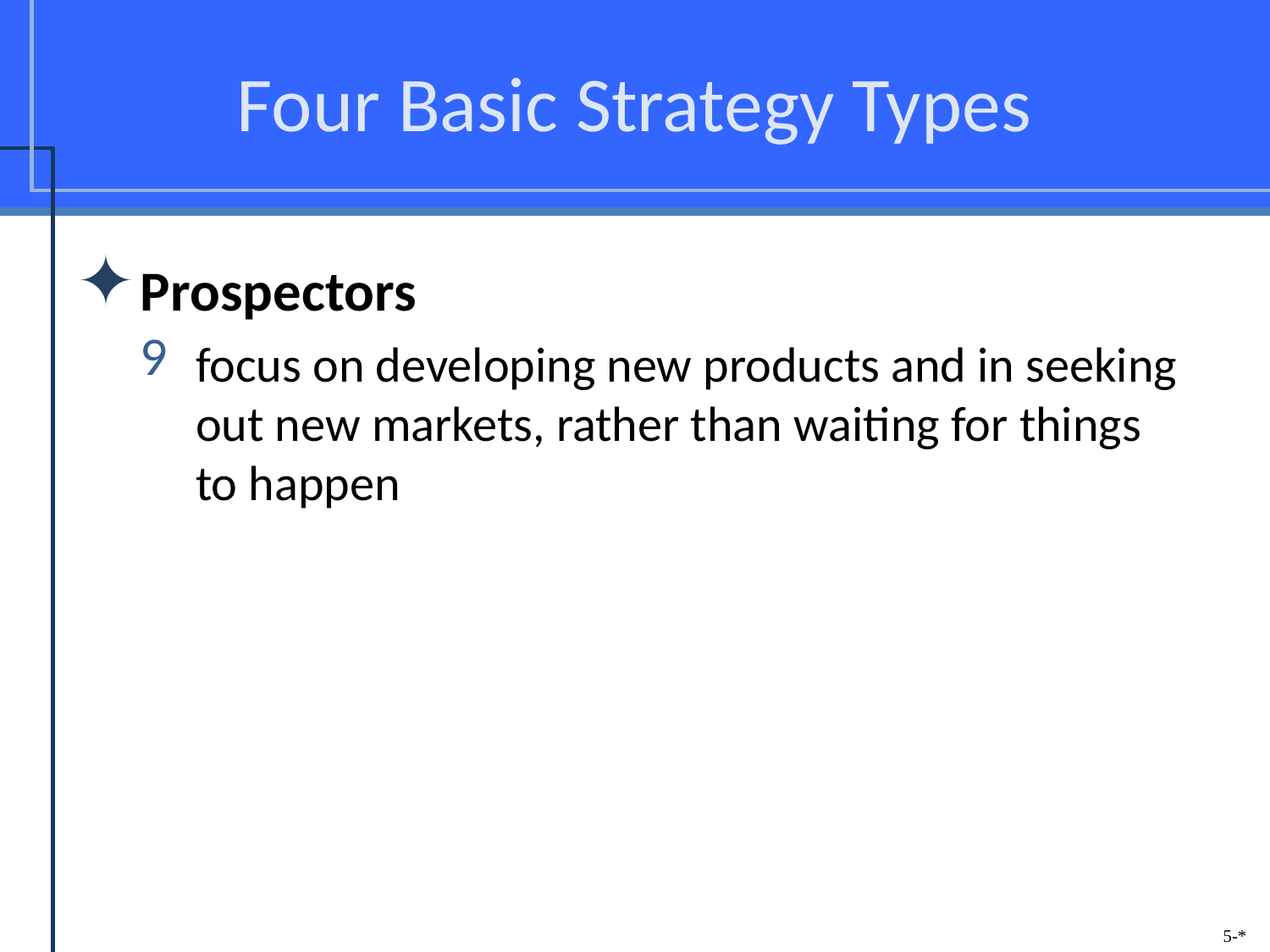

# Four Basic Strategy Types
Prospectors
focus on developing new products and in seeking out new markets, rather than waiting for things to happen